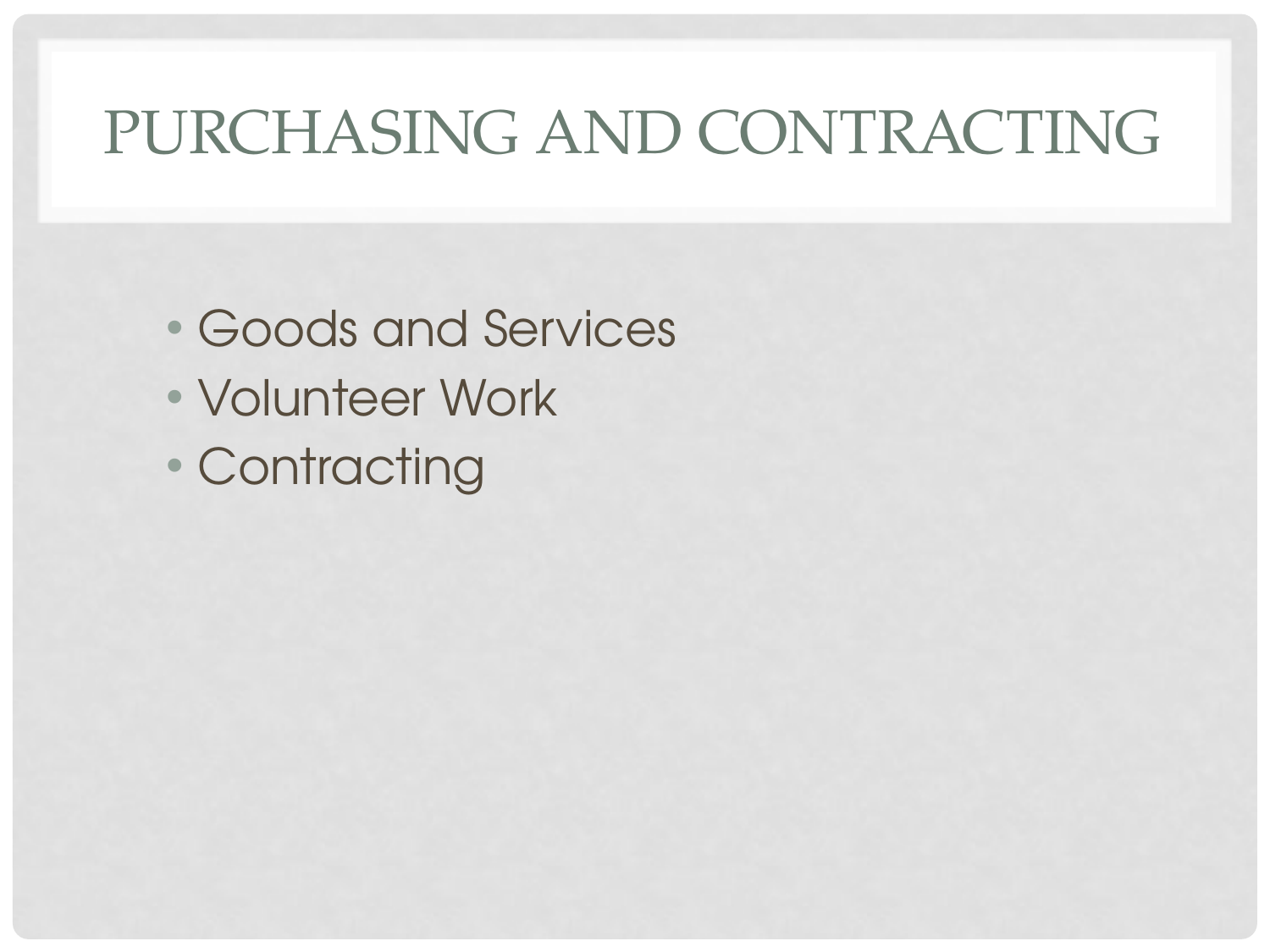

# Purchasing and Contracting

Goods and Services
Volunteer Work
Contracting